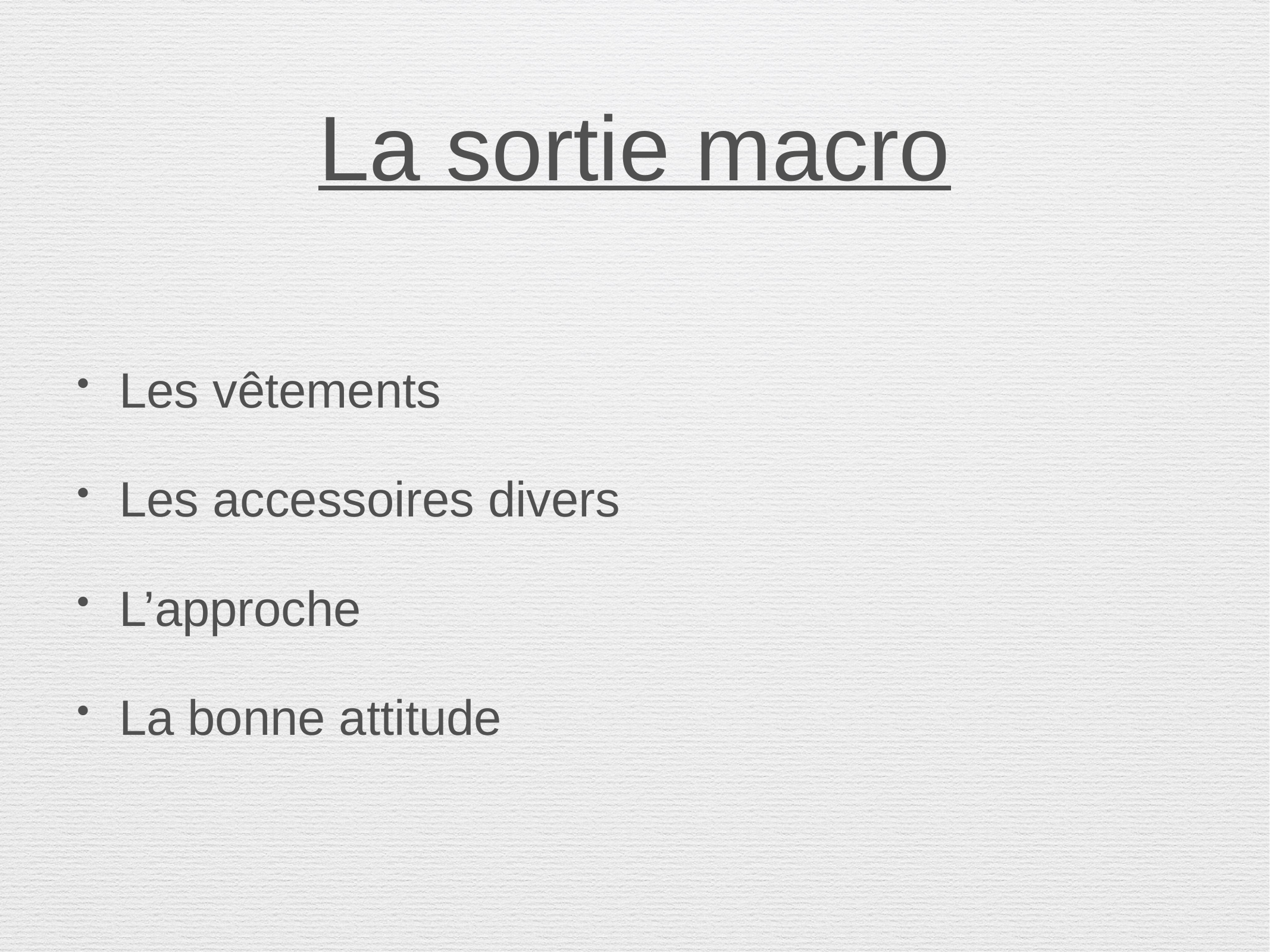

# La sortie macro
Les vêtements
Les accessoires divers
L’approche
La bonne attitude